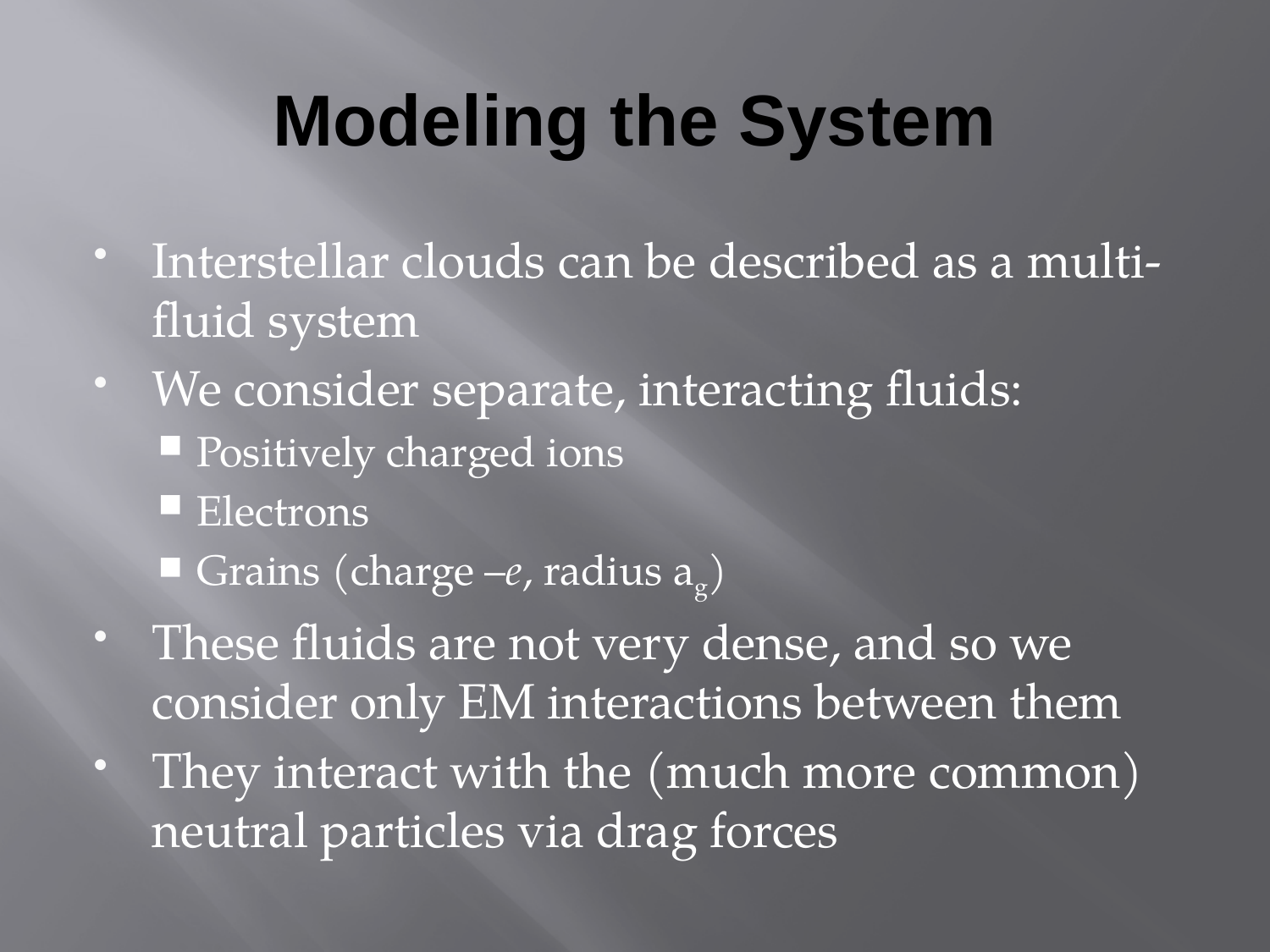

# Modeling the System
Interstellar clouds can be described as a multi-fluid system
We consider separate, interacting fluids:
Positively charged ions
Electrons
Grains (charge –e, radius ag)
These fluids are not very dense, and so we consider only EM interactions between them
They interact with the (much more common) neutral particles via drag forces